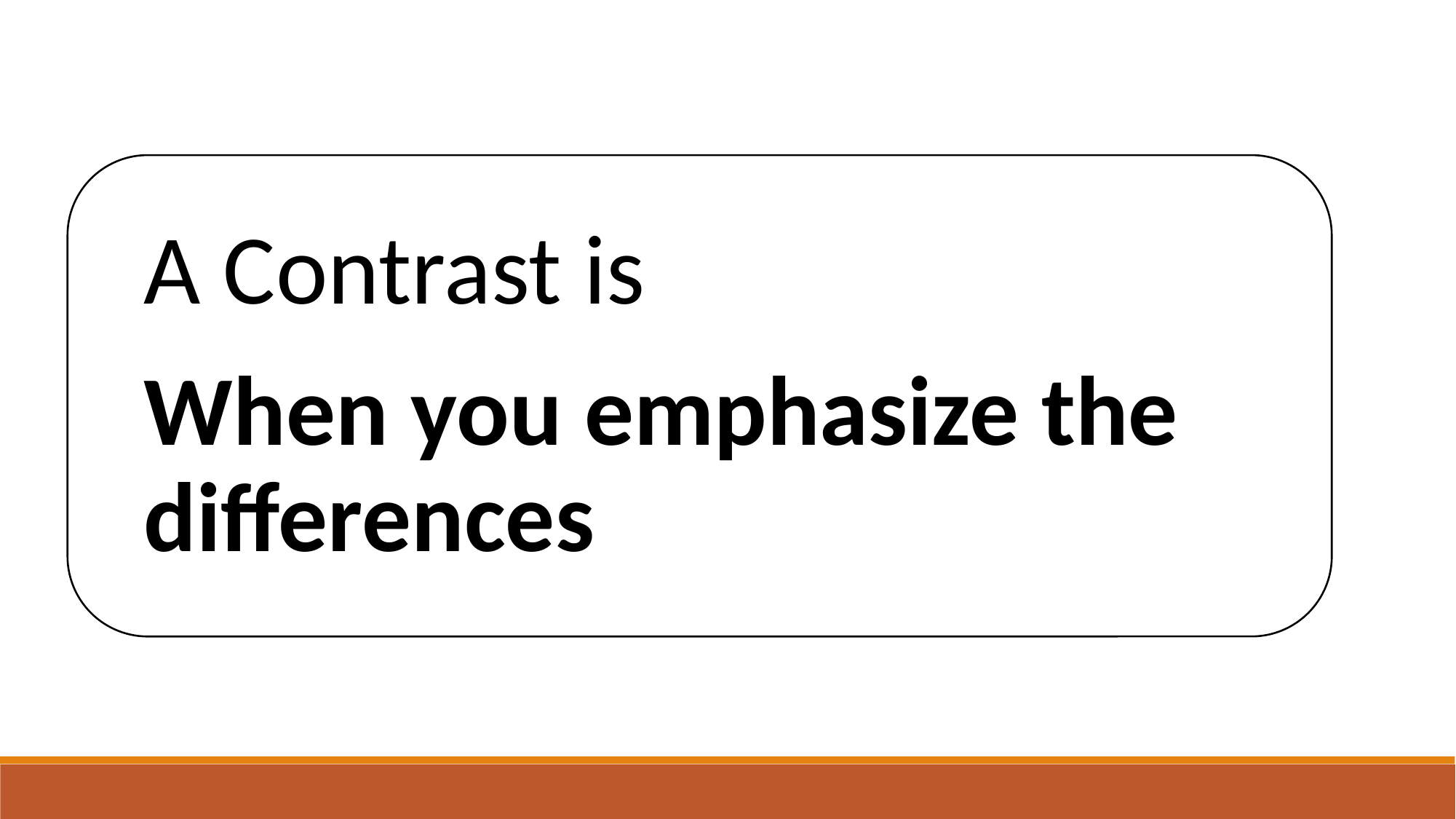

A Contrast is
When you emphasize the differences